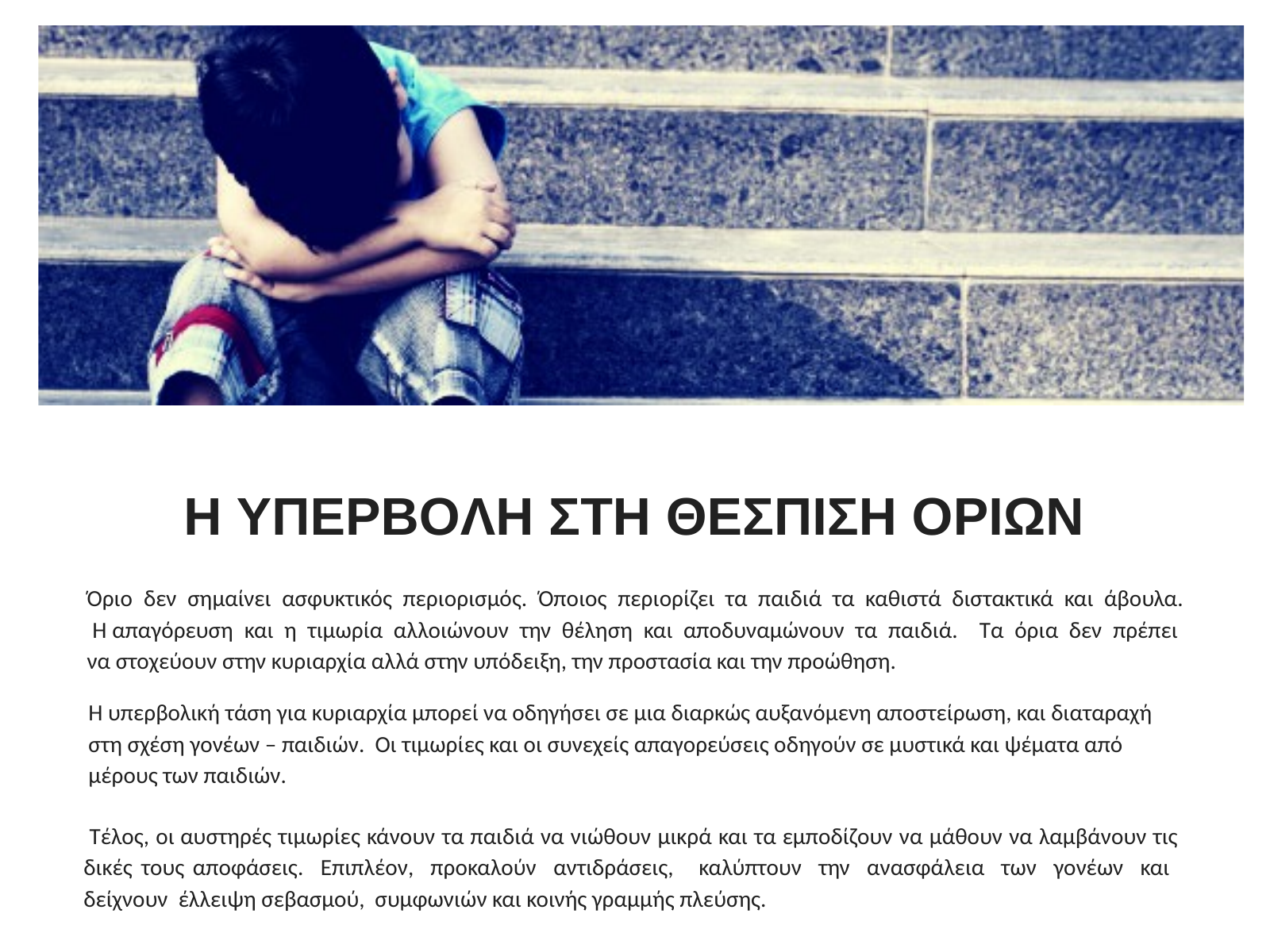

Η ΥΠΕΡΒΟΛΗ ΣΤΗ ΘΕΣΠΙΣΗ ΟΡΙΩΝ
Όριο  δεν  σημαίνει  ασφυκτικός  περιορισμός.  Όποιος  περιορίζει  τα  παιδιά  τα  καθιστά  διστακτικά  και  άβουλα.  Η απαγόρευση  και  η  τιμωρία  αλλοιώνουν  την  θέληση  και  αποδυναμώνουν  τα  παιδιά.    Τα  όρια  δεν  πρέπει  να στοχεύουν στην κυριαρχία αλλά στην υπόδειξη, την προστασία και την προώθηση.
Η υπερβολική τάση για κυριαρχία μπορεί να οδηγήσει σε μια διαρκώς αυξανόμενη αποστείρωση, και διαταραχή στη σχέση γονέων – παιδιών.  Οι τιμωρίες και οι συνεχείς απαγορεύσεις οδηγούν σε μυστικά και ψέματα από μέρους των παιδιών.
Τέλος, οι αυστηρές τιμωρίες κάνουν τα παιδιά να νιώθουν μικρά και τα εμποδίζουν να μάθουν να λαμβάνουν τις δικές τους αποφάσεις.  Επιπλέον,  προκαλούν  αντιδράσεις,   καλύπτουν  την  ανασφάλεια  των  γονέων  και  δείχνουν  έλλειψη σεβασμού,  συμφωνιών και κοινής γραμμής πλεύσης.